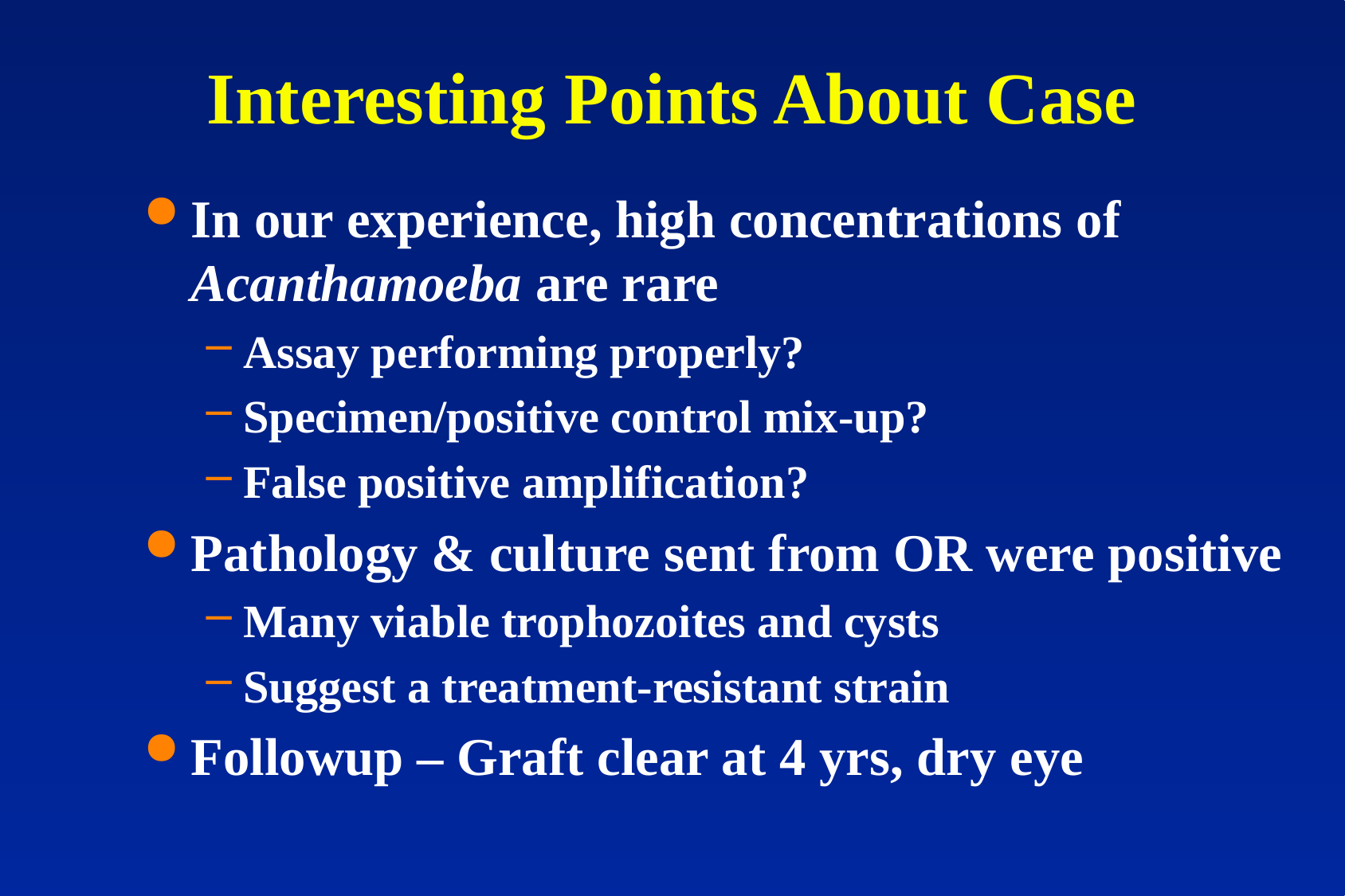

# Interesting Points About Case
In our experience, high concentrations of Acanthamoeba are rare
Assay performing properly?
Specimen/positive control mix-up?
False positive amplification?
Pathology & culture sent from OR were positive
Many viable trophozoites and cysts
Suggest a treatment-resistant strain
Followup – Graft clear at 4 yrs, dry eye